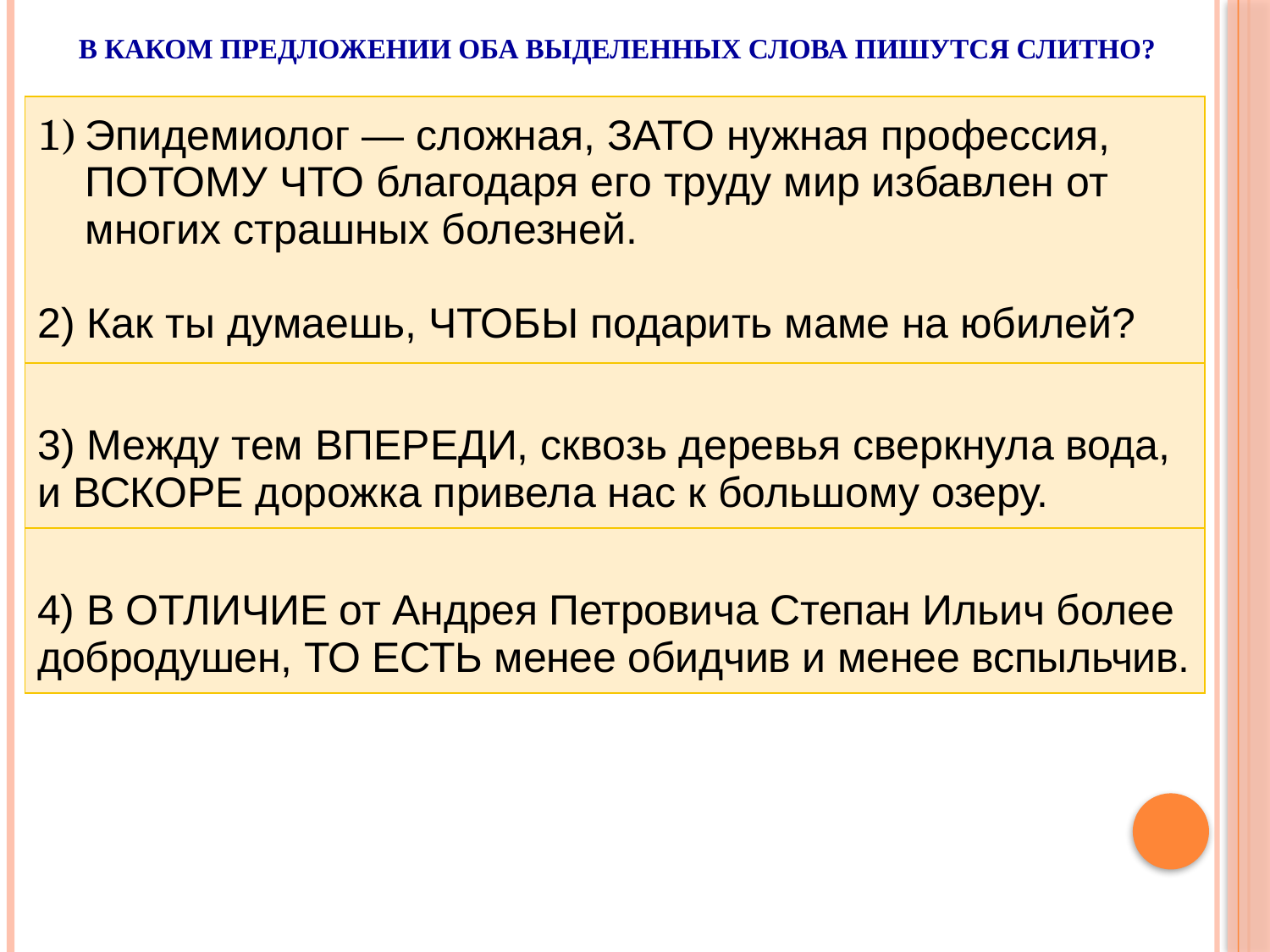

В КАКОМ ПРЕДЛОЖЕНИИ ОБА ВЫДЕЛЕННЫХ СЛОВА ПИШУТСЯ СЛИТНО?
| Эпидемиолог — сложная, ЗА(ТО) нужная профессия, ПОТОМУ(ЧТО) благодаря его труду мир избавлен от многих страшных болезней. 2) Как ты думаешь, ЧТО(БЫ) подарить маме на юбилей? |
| --- |
| 3) Между тем (В)ПЕРЕДИ, сквозь деревья сверкнула вода, и (В)СКОРЕ дорожка привела нас к большому озеру. |
| 4) (В)ОТЛИЧИЕ от Андрея Петровича Степан Ильич более добродушен, (ТО)ЕСТЬ менее обидчив и менее вспыльчив. |
| Эпидемиолог — сложная, ЗАТО нужная профессия, ПОТОМУ ЧТО благодаря его труду мир избавлен от многих страшных болезней. 2) Как ты думаешь, ЧТОБЫ подарить маме на юбилей? |
| --- |
| 3) Между тем ВПЕРЕДИ, сквозь деревья сверкнула вода, и ВСКОРЕ дорожка привела нас к большому озеру. |
| 4) В ОТЛИЧИЕ от Андрея Петровича Степан Ильич более добродушен, ТО ЕСТЬ менее обидчив и менее вспыльчив. |